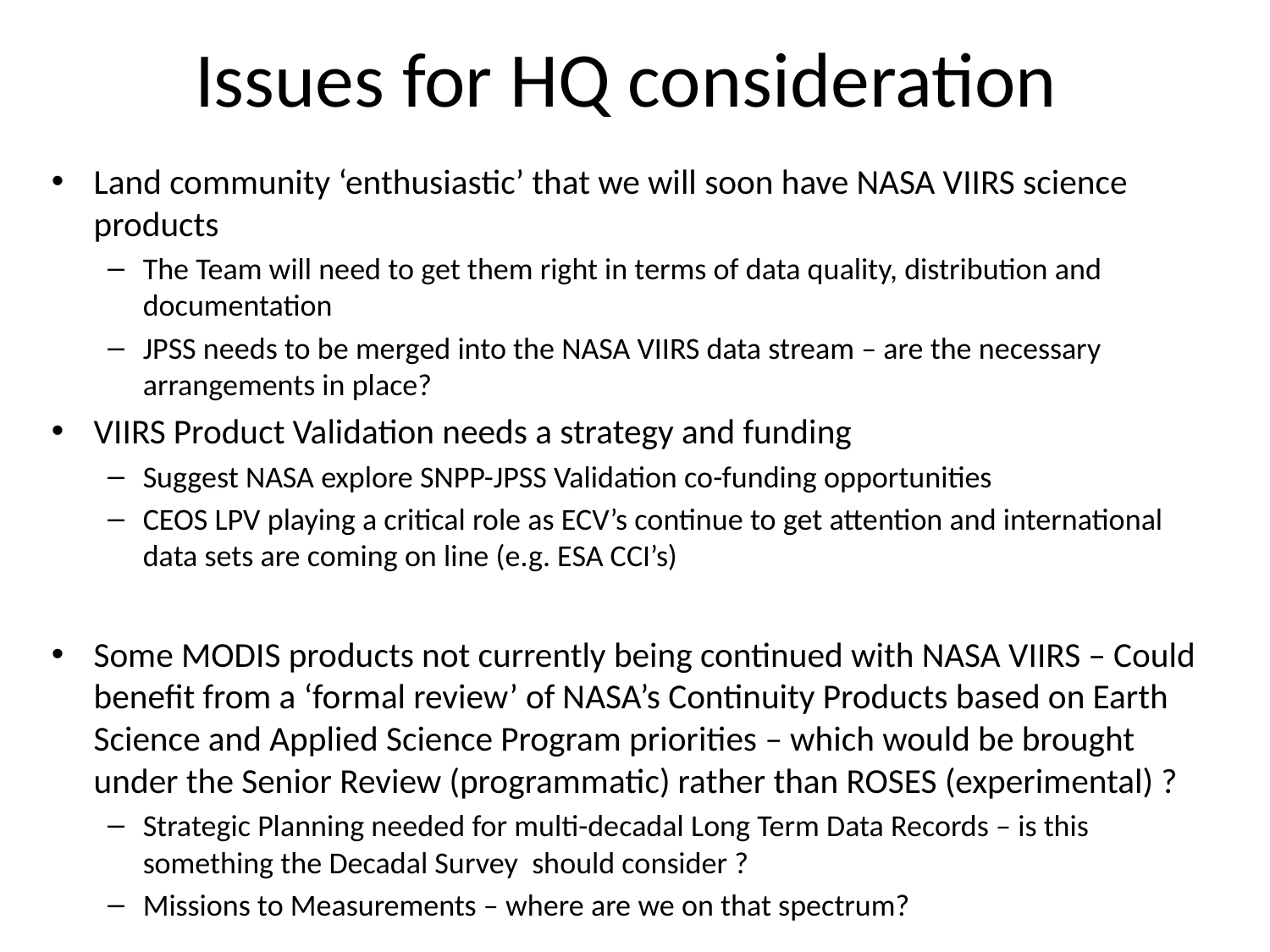

# Issues for HQ consideration
Land community ‘enthusiastic’ that we will soon have NASA VIIRS science products
The Team will need to get them right in terms of data quality, distribution and documentation
JPSS needs to be merged into the NASA VIIRS data stream – are the necessary arrangements in place?
VIIRS Product Validation needs a strategy and funding
Suggest NASA explore SNPP-JPSS Validation co-funding opportunities
CEOS LPV playing a critical role as ECV’s continue to get attention and international data sets are coming on line (e.g. ESA CCI’s)

Some MODIS products not currently being continued with NASA VIIRS – Could benefit from a ‘formal review’ of NASA’s Continuity Products based on Earth Science and Applied Science Program priorities – which would be brought under the Senior Review (programmatic) rather than ROSES (experimental) ?
Strategic Planning needed for multi-decadal Long Term Data Records – is this something the Decadal Survey  should consider ?
Missions to Measurements – where are we on that spectrum?